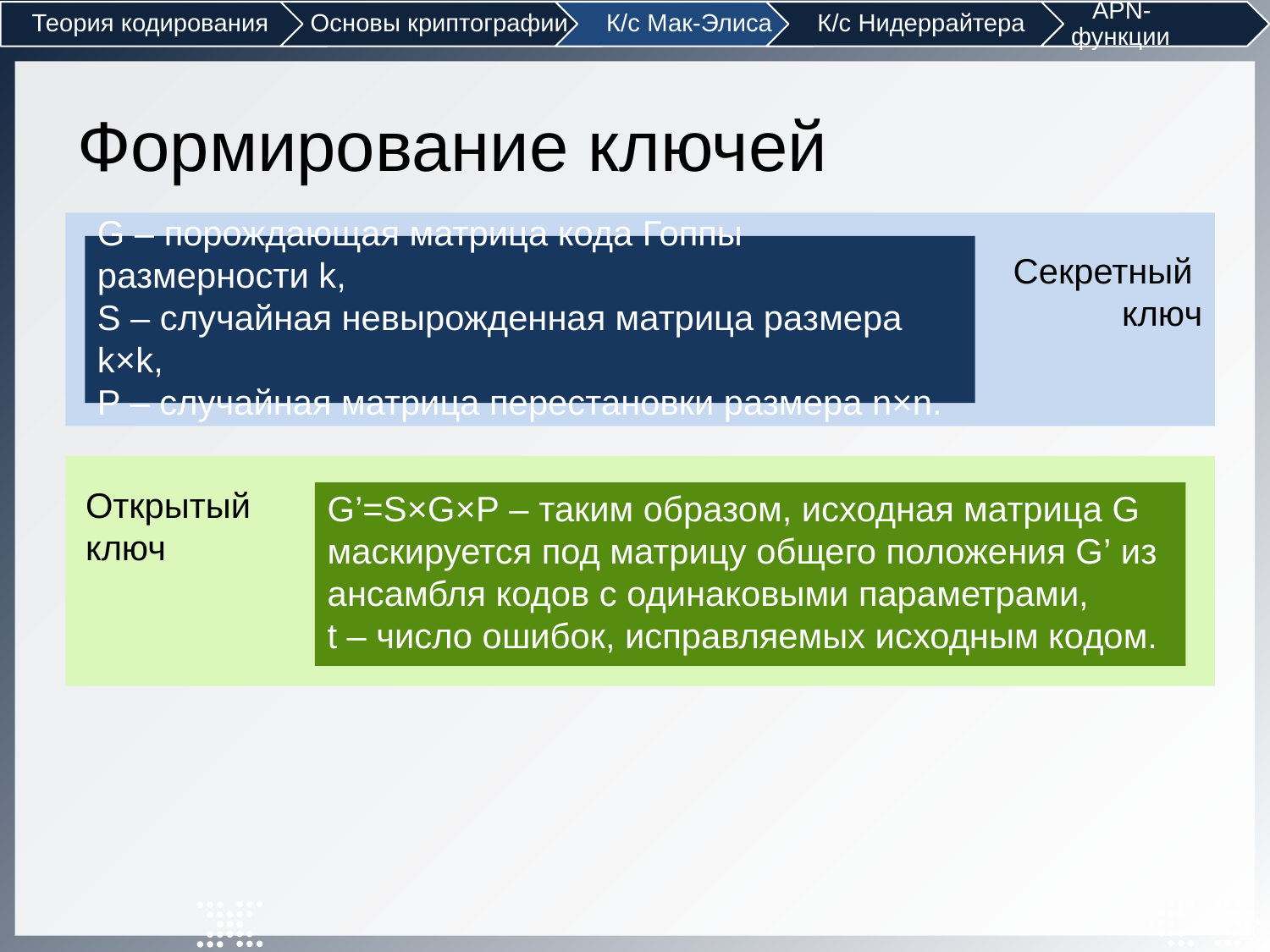

Теория кодирования
Основы криптографии
   К/с Мак-Элиса
   К/с Нидеррайтера
   APN-функции

Формирование ключей

Секретный
ключ
G – порождающая матрица кода Гоппы размерности k,
S – случайная невырожденная матрица размера k×k,
P – случайная матрица перестановки размера n×n.

Открытый
ключ
G’=S×G×P – таким образом, исходная матрица G
маскируется под матрицу общего положения G’ из ансамбля кодов с одинаковыми параметрами,
t – число ошибок, исправляемых исходным кодом.